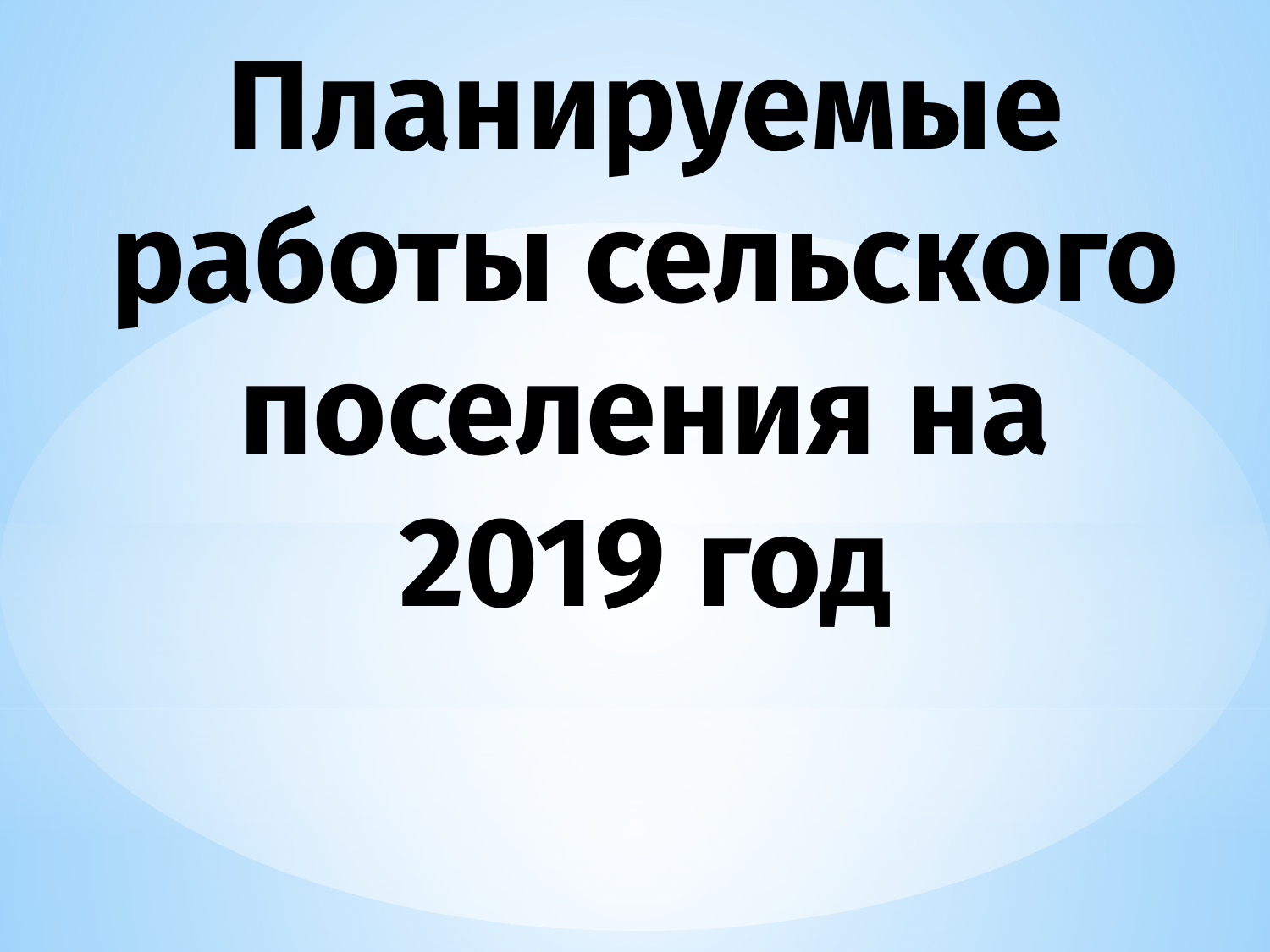

# Планируемые работы сельского поселения на 2019 год